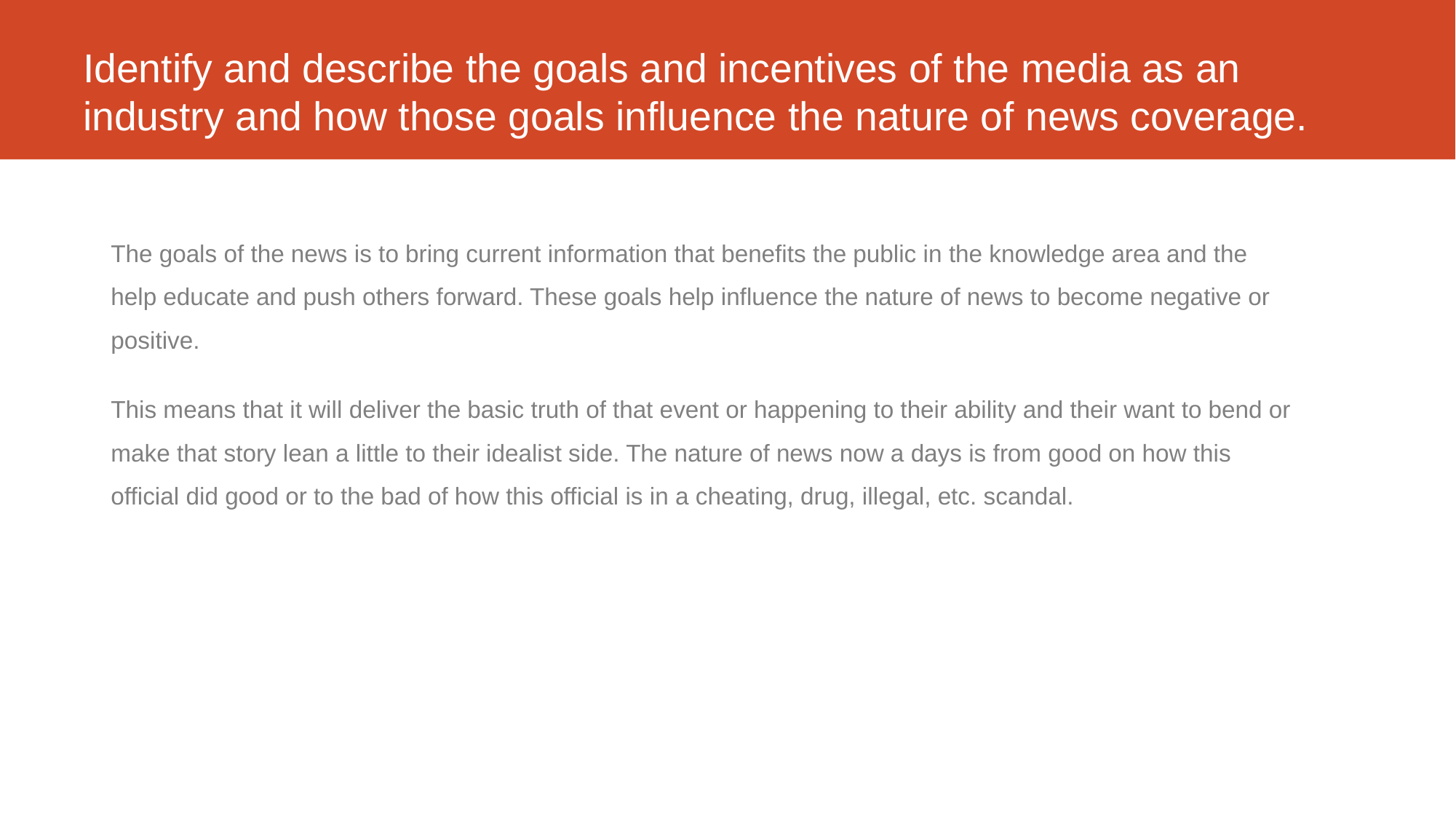

# Identify and describe the goals and incentives of the media as an industry and how those goals influence the nature of news coverage.
The goals of the news is to bring current information that benefits the public in the knowledge area and the help educate and push others forward. These goals help influence the nature of news to become negative or positive.
This means that it will deliver the basic truth of that event or happening to their ability and their want to bend or make that story lean a little to their idealist side. The nature of news now a days is from good on how this official did good or to the bad of how this official is in a cheating, drug, illegal, etc. scandal.